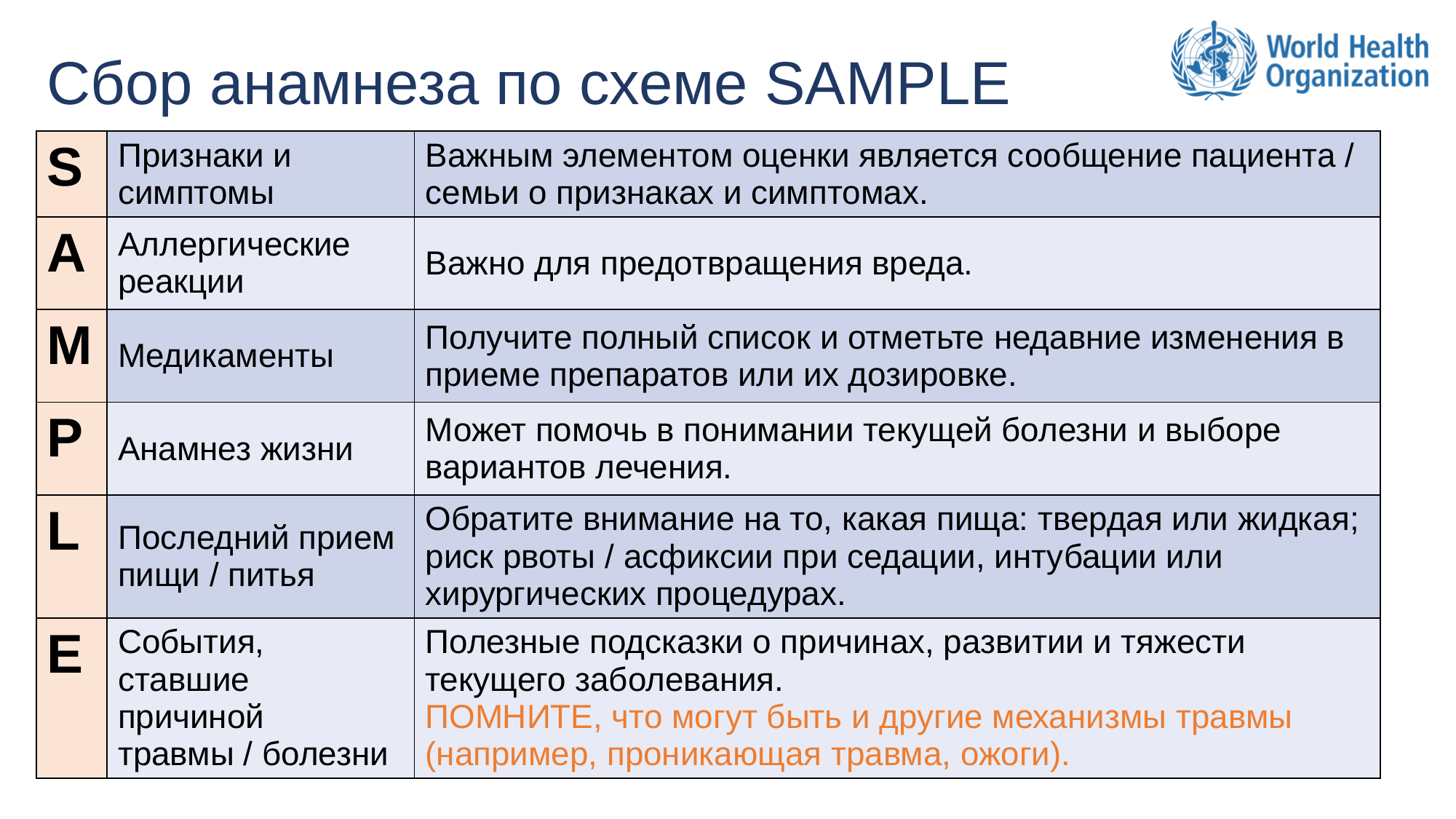

Сбор анамнеза по схеме SAMPLE
| S | Признаки и симптомы | Важным элементом оценки является сообщение пациента / семьи о признаках и симптомах. |
| --- | --- | --- |
| А | Аллергические реакции | Важно для предотвращения вреда. |
| M | Медикаменты | Получите полный список и отметьте недавние изменения в приеме препаратов или их дозировке. |
| P | Анамнез жизни | Может помочь в понимании текущей болезни и выборе вариантов лечения. |
| L | Последний прием пищи / питья | Обратите внимание на то, какая пища: твердая или жидкая; риск рвоты / асфиксии при седации, интубации или хирургических процедурах. |
| E | События, ставшие причиной травмы / болезни | Полезные подсказки о причинах, развитии и тяжести текущего заболевания.  ПОМНИТЕ, что могут быть и другие механизмы травмы (например, проникающая травма, ожоги). |